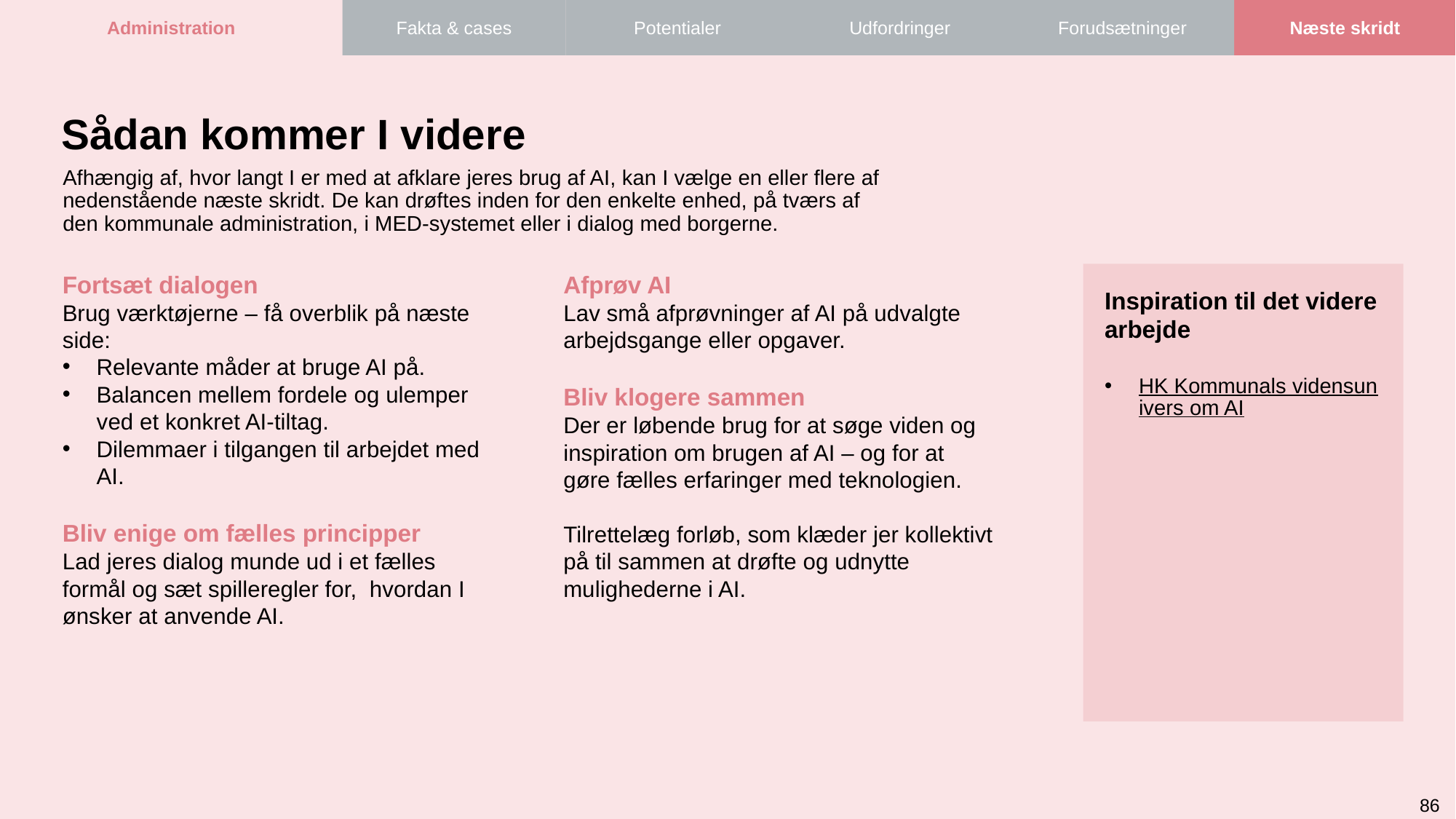

Forudsætninger
Næste skridt
Administration
Fakta & cases
Potentialer
Udfordringer
Sådan kommer I videre
Afhængig af, hvor langt I er med at afklare jeres brug af AI, kan I vælge en eller flere af nedenstående næste skridt. De kan drøftes inden for den enkelte enhed, på tværs af den kommunale administration, i MED-systemet eller i dialog med borgerne.

Fortsæt dialogen
Brug værktøjerne – få overblik på næste side:
Relevante måder at bruge AI på.
Balancen mellem fordele og ulemper ved et konkret AI-tiltag.
Dilemmaer i tilgangen til arbejdet med AI.

Bliv enige om fælles principper
Lad jeres dialog munde ud i et fælles formål og sæt spilleregler for,  hvordan I ønsker at anvende AI.

Afprøv AI
Lav små afprøvninger af AI på udvalgte arbejdsgange eller opgaver.

Bliv klogere sammen
Der er løbende brug for at søge viden og inspiration om brugen af AI – og for at gøre fælles erfaringer med teknologien.
Tilrettelæg forløb, som klæder jer kollektivt på til sammen at drøfte og udnytte mulighederne i AI.

Inspiration til det videre arbejde

HK Kommunals vidensunivers om AI